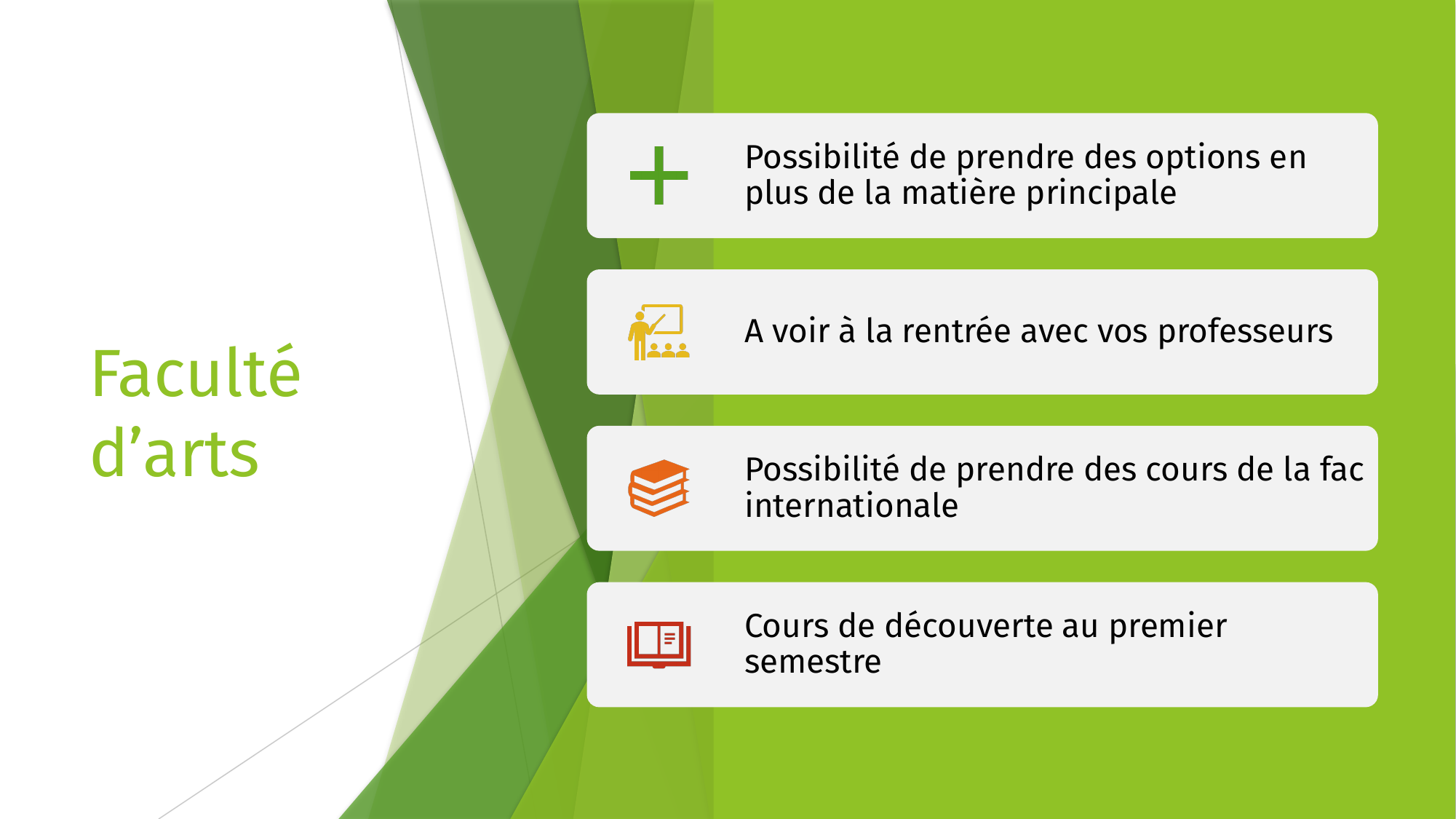

Possibilité de prendre des options en plus de la matière principale
A voir à la rentrée avec vos professeurs
Possibilité de prendre des cours de la fac internationale
Cours de découverte au premier semestre
# Faculté d’arts